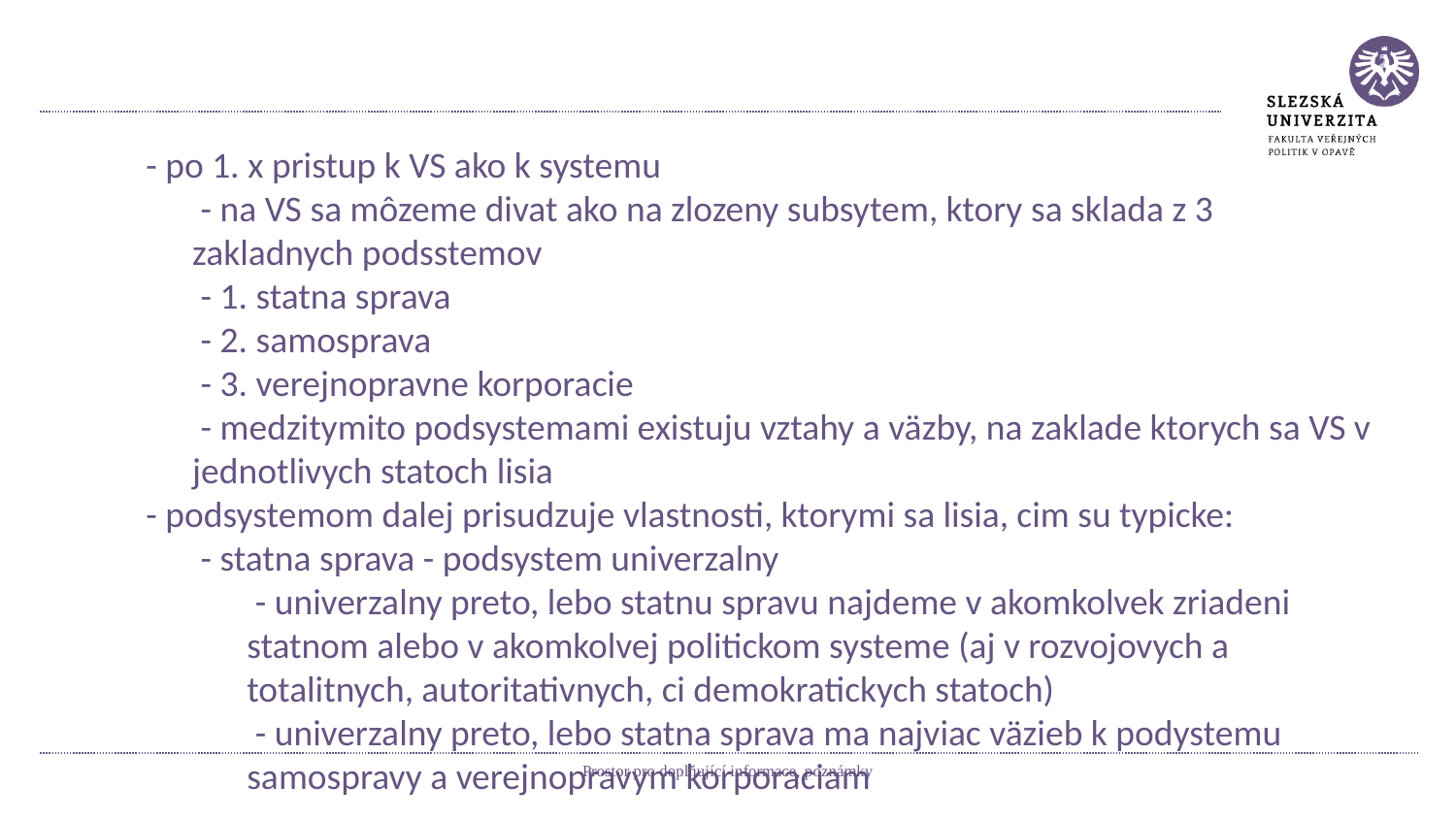

#
 - po 1. x pristup k VS ako k systemu
 - na VS sa môzeme divat ako na zlozeny subsytem, ktory sa sklada z 3 zakladnych podsstemov
 - 1. statna sprava
 - 2. samosprava
 - 3. verejnopravne korporacie
 - medzitymito podsystemami existuju vztahy a väzby, na zaklade ktorych sa VS v jednotlivych statoch lisia
 - podsystemom dalej prisudzuje vlastnosti, ktorymi sa lisia, cim su typicke:
 - statna sprava - podsystem univerzalny
 - univerzalny preto, lebo statnu spravu najdeme v akomkolvek zriadeni statnom alebo v akomkolvej politickom systeme (aj v rozvojovych a totalitnych, autoritativnych, ci demokratickych statoch)
 - univerzalny preto, lebo statna sprava ma najviac väzieb k podystemu samospravy a verejnopravym korporaciam
Prostor pro doplňující informace, poznámky